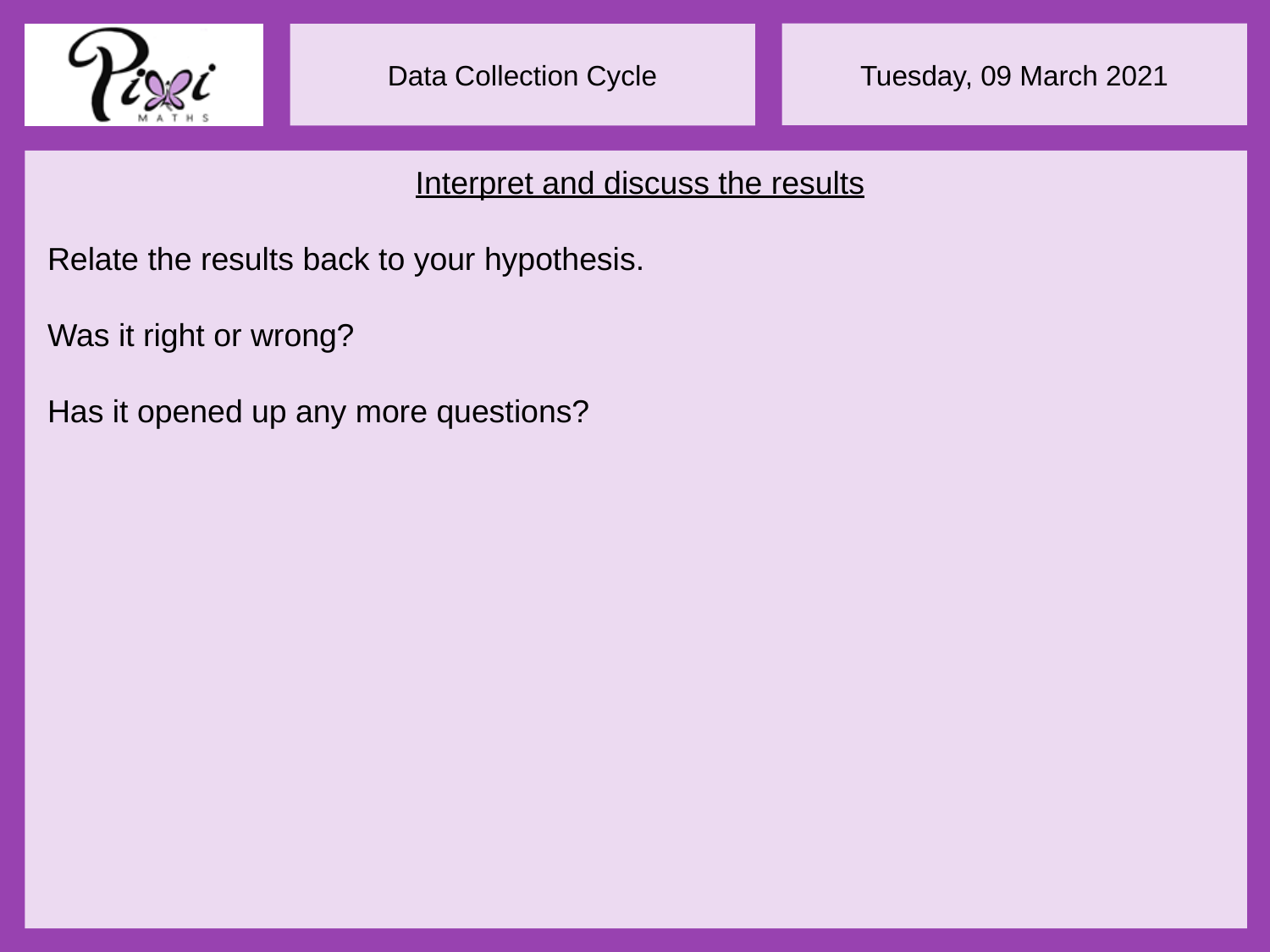

Interpret and discuss the results

Relate the results back to your hypothesis.

Was it right or wrong?

Has it opened up any more questions?